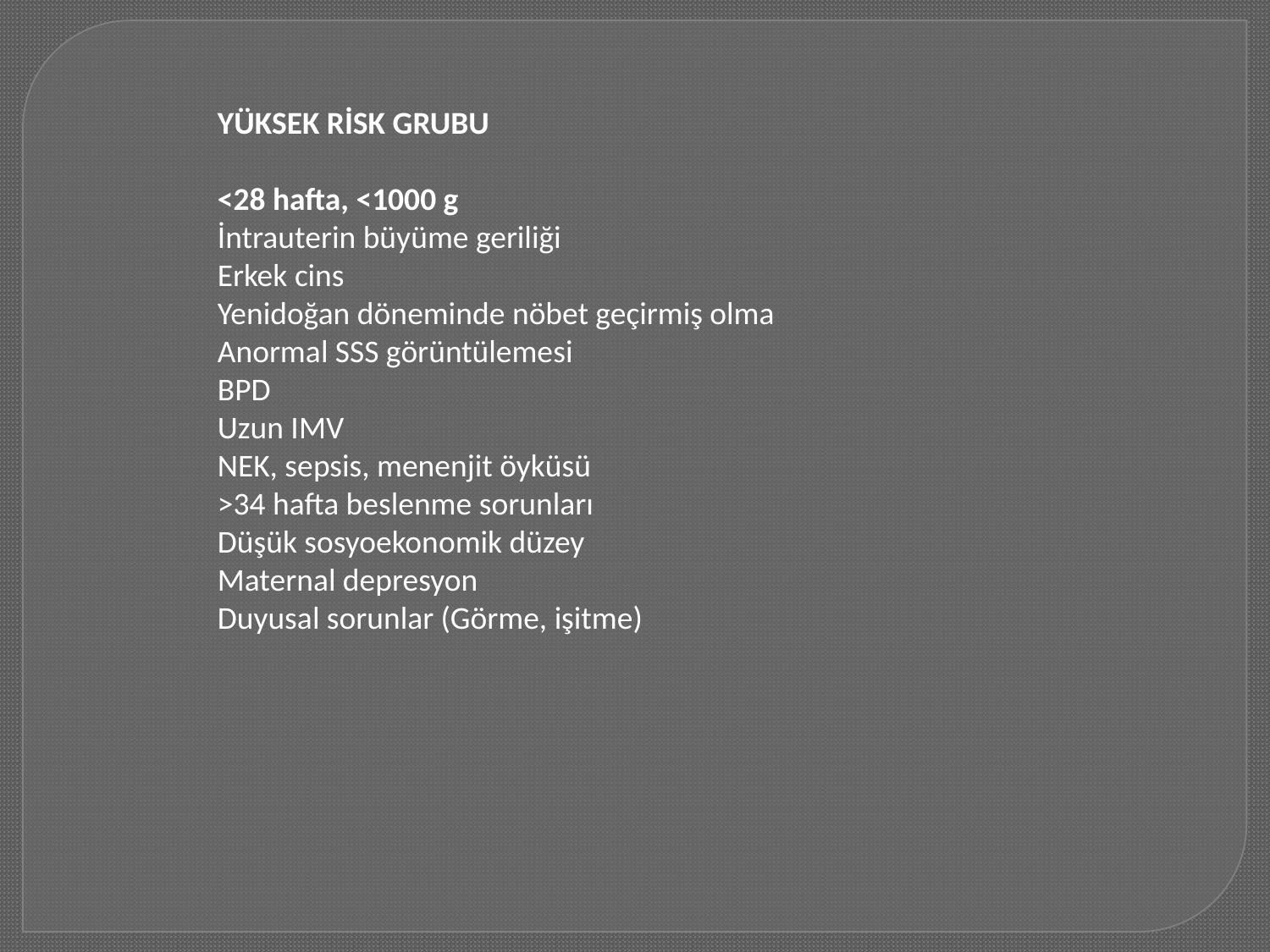

YÜKSEK RİSK GRUBU

<28 hafta, <1000 g
İntrauterin büyüme geriliği
Erkek cins
Yenidoğan döneminde nöbet geçirmiş olma
Anormal SSS görüntülemesi
BPD
Uzun IMV
NEK, sepsis, menenjit öyküsü
>34 hafta beslenme sorunları
Düşük sosyoekonomik düzey
Maternal depresyon
Duyusal sorunlar (Görme, işitme)